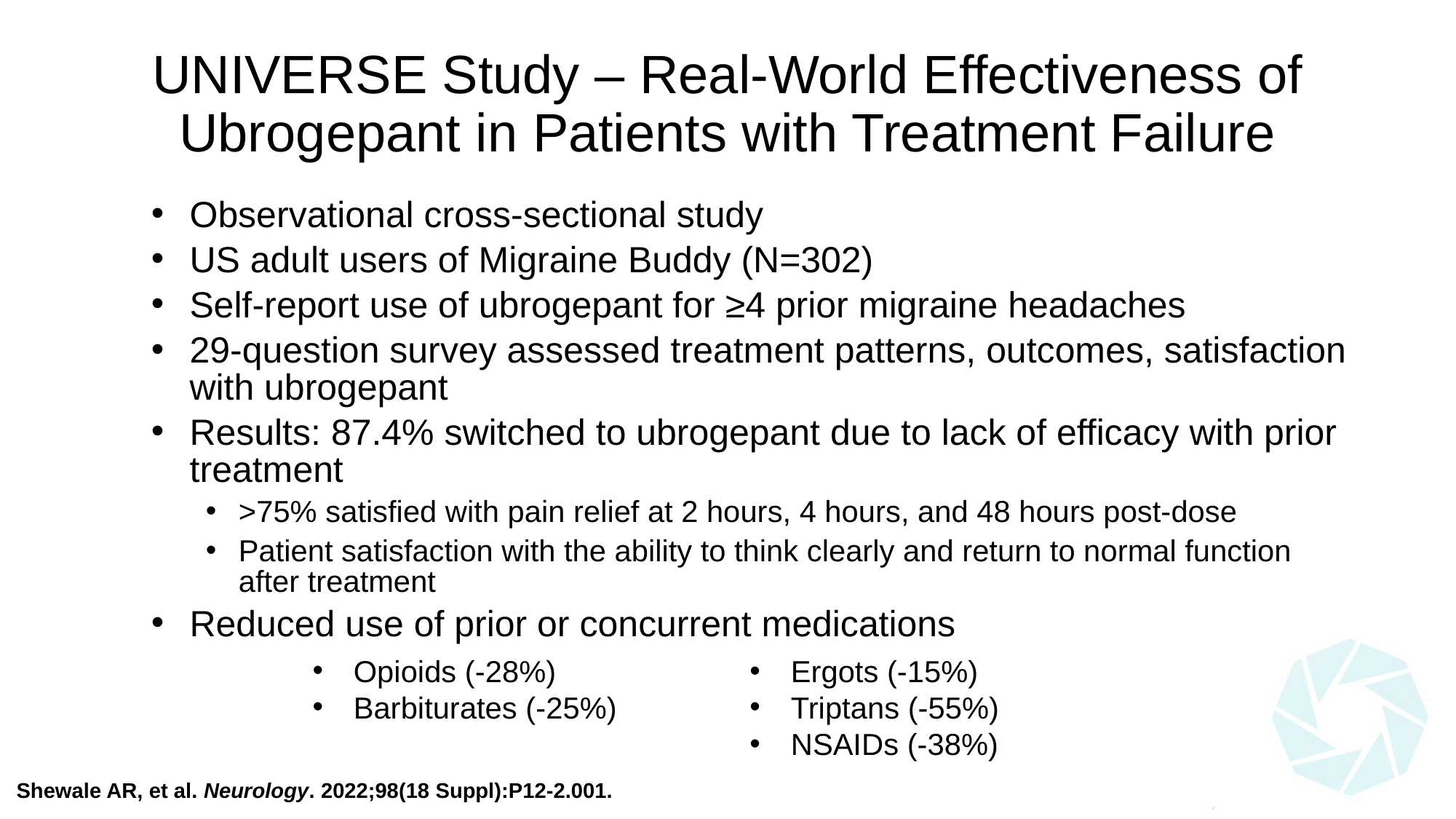

# UNIVERSE Study – Real-World Effectiveness of Ubrogepant in Patients with Treatment Failure
Observational cross-sectional study
US adult users of Migraine Buddy (N=302)
Self-report use of ubrogepant for ≥4 prior migraine headaches
29-question survey assessed treatment patterns, outcomes, satisfaction with ubrogepant
Results: 87.4% switched to ubrogepant due to lack of efficacy with prior treatment
>75% satisfied with pain relief at 2 hours, 4 hours, and 48 hours post-dose
Patient satisfaction with the ability to think clearly and return to normal function after treatment
Reduced use of prior or concurrent medications
Opioids (-28%)
Barbiturates (-25%)
Ergots (-15%)
Triptans (-55%)
NSAIDs (-38%)
Shewale AR, et al. Neurology. 2022;98(18 Suppl):P12-2.001.